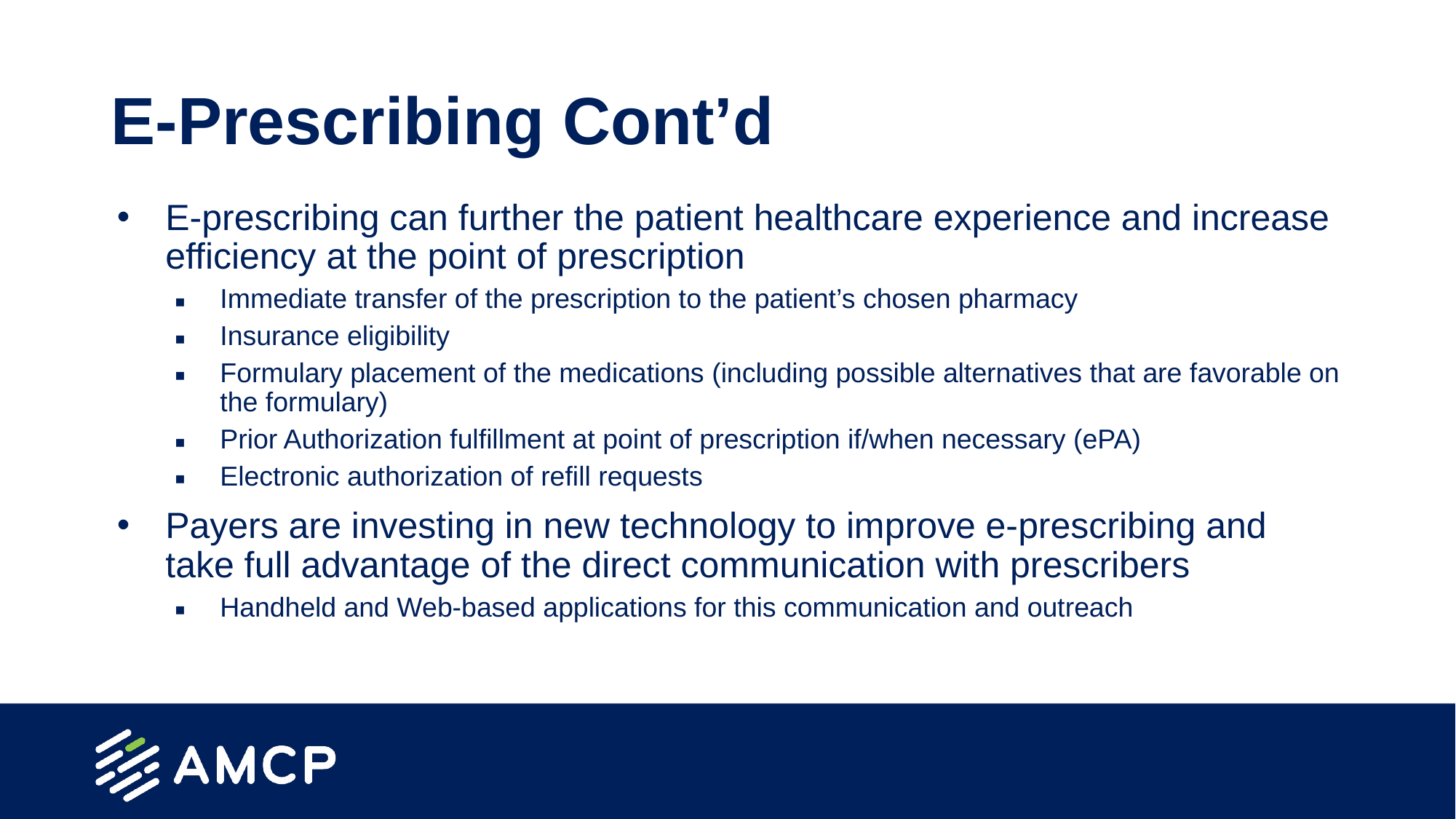

# E-Prescribing Cont’d
E-prescribing can further the patient healthcare experience and increase efficiency at the point of prescription
Immediate transfer of the prescription to the patient’s chosen pharmacy
Insurance eligibility
Formulary placement of the medications (including possible alternatives that are favorable on the formulary)
Prior Authorization fulfillment at point of prescription if/when necessary (ePA)
Electronic authorization of refill requests
Payers are investing in new technology to improve e-prescribing and take full advantage of the direct communication with prescribers
Handheld and Web-based applications for this communication and outreach